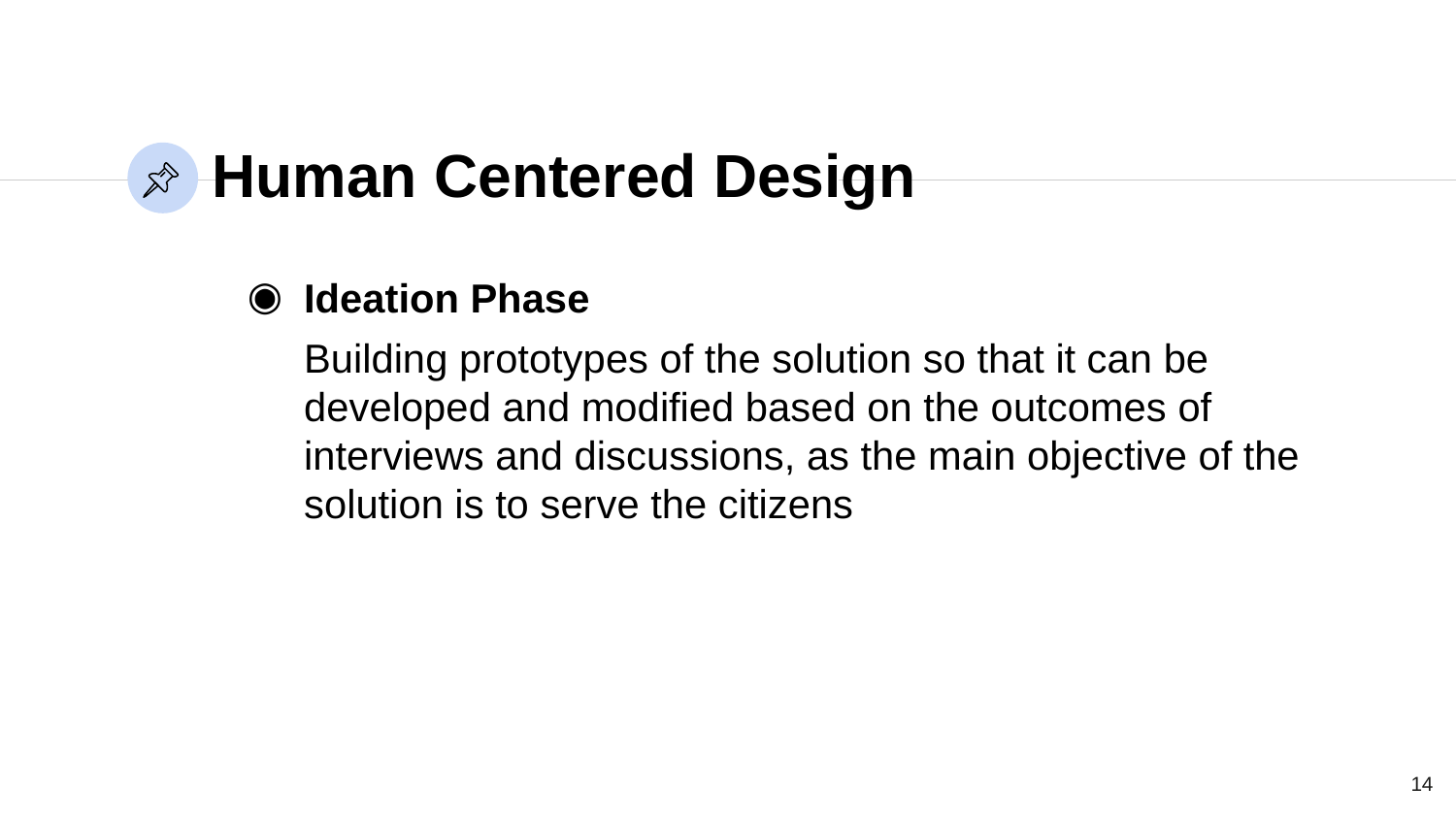

# Human Centered Design

Ideation Phase
Building prototypes of the solution so that it can be developed and modified based on the outcomes of interviews and discussions, as the main objective of the solution is to serve the citizens
14